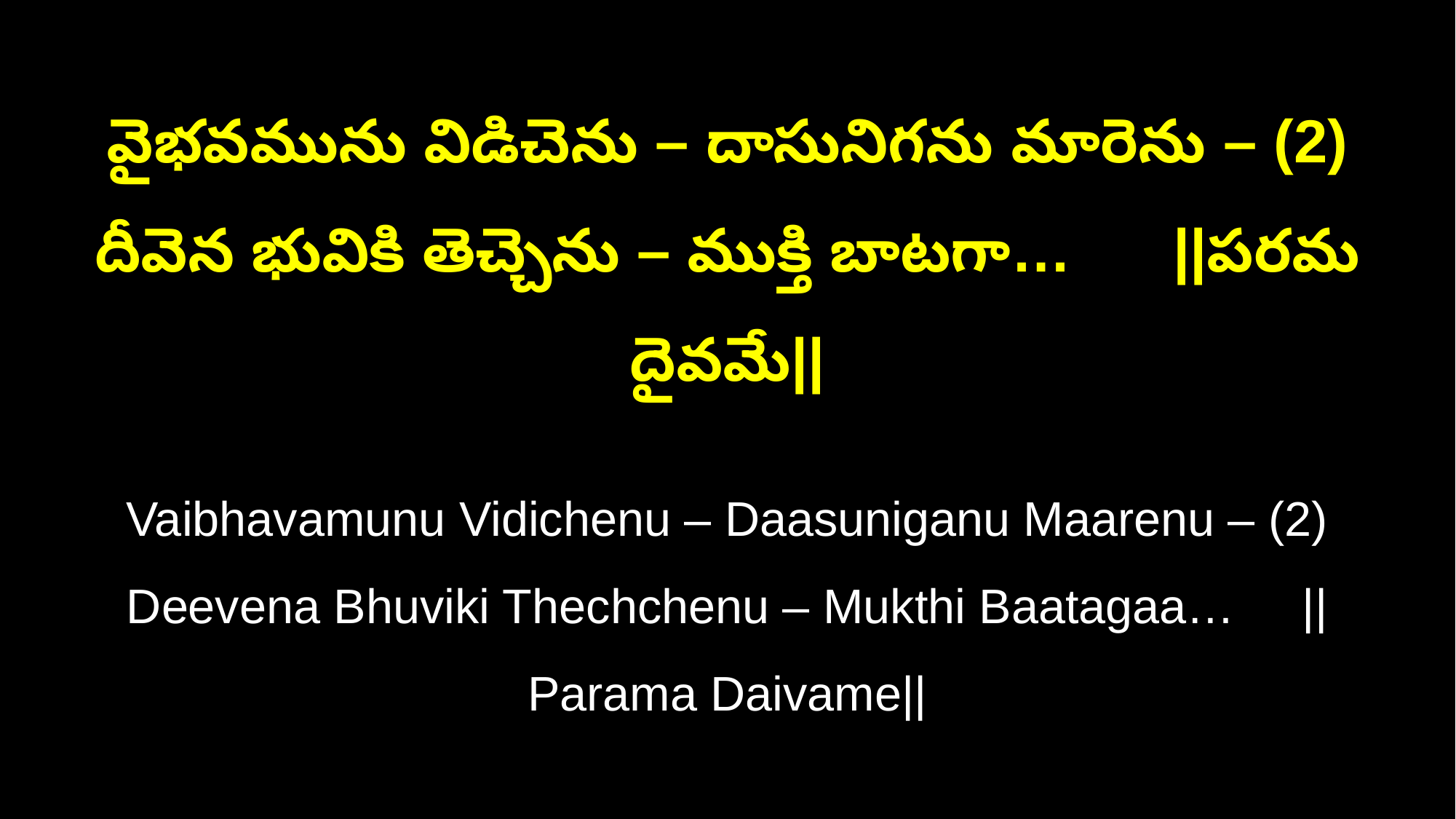

వైభవమును విడిచెను – దాసునిగను మారెను – (2)
దీవెన భువికి తెచ్చెను – ముక్తి బాటగా…      ||పరమ దైవమే||
Vaibhavamunu Vidichenu – Daasuniganu Maarenu – (2)
Deevena Bhuviki Thechchenu – Mukthi Baatagaa…     ||Parama Daivame||